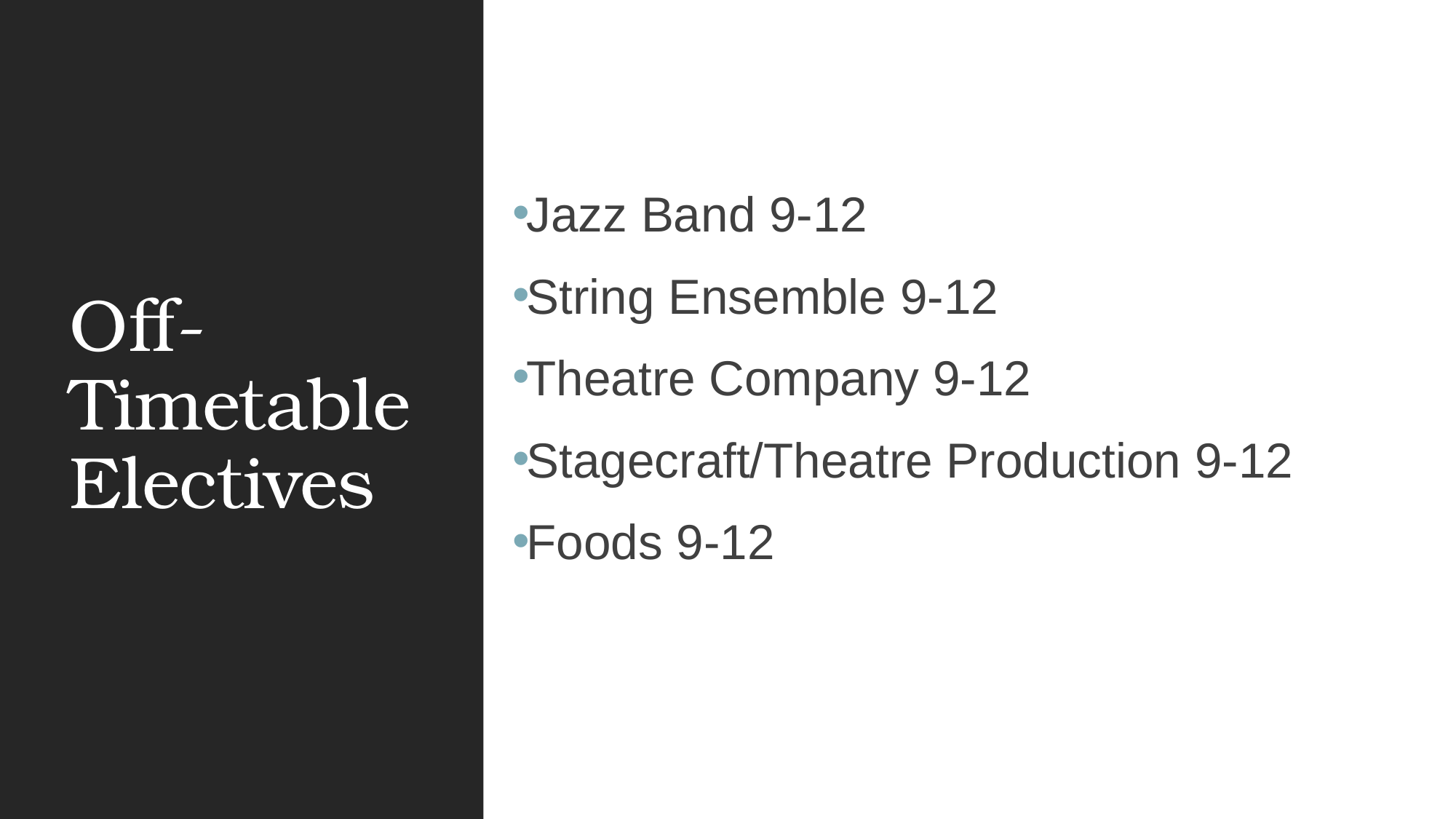

# Off-Timetable Electives
Jazz Band 9-12
String Ensemble 9-12
Theatre Company 9-12
Stagecraft/Theatre Production 9-12
Foods 9-12